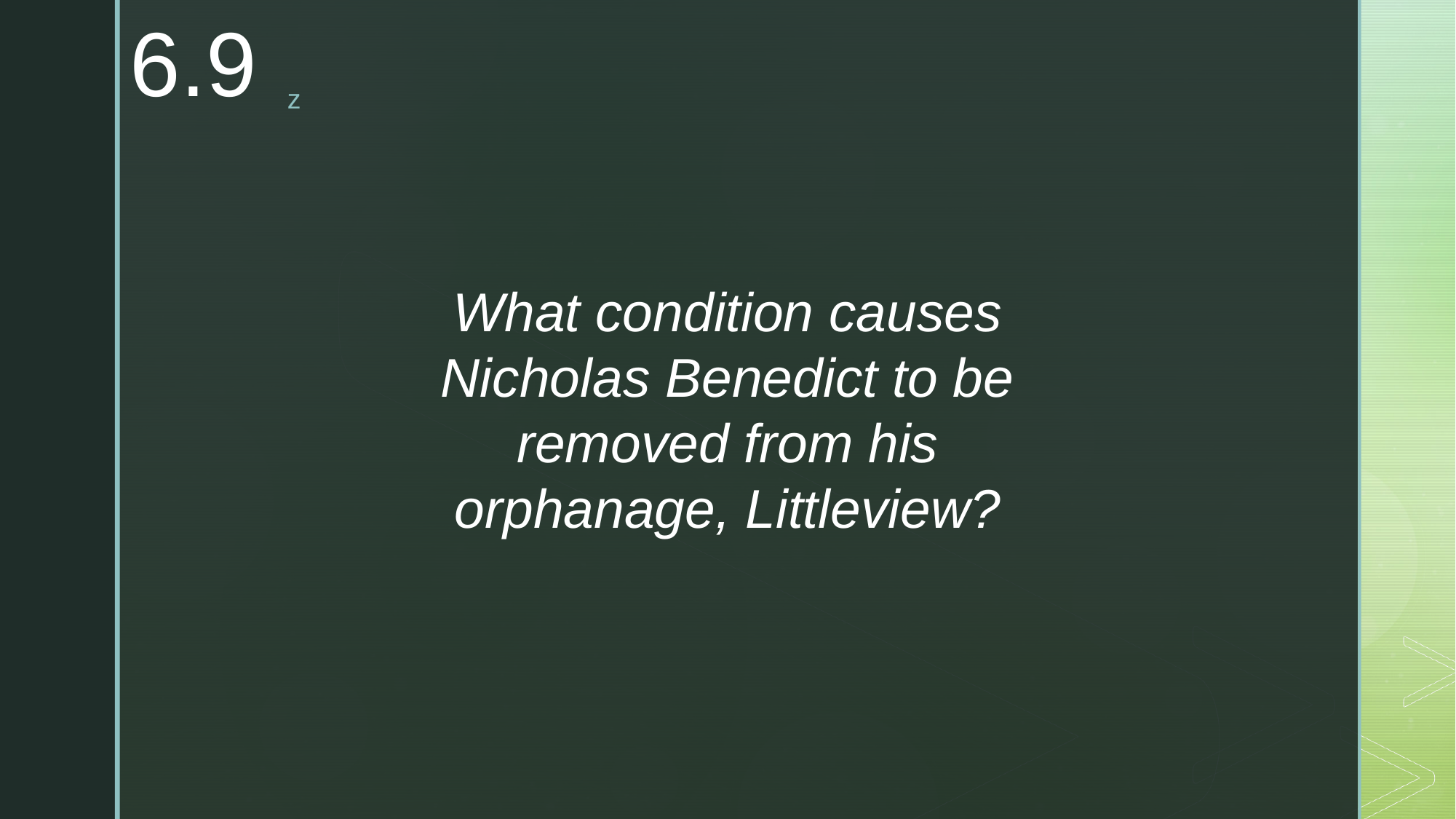

6.9
What condition causes Nicholas Benedict to be removed from his orphanage, Littleview?